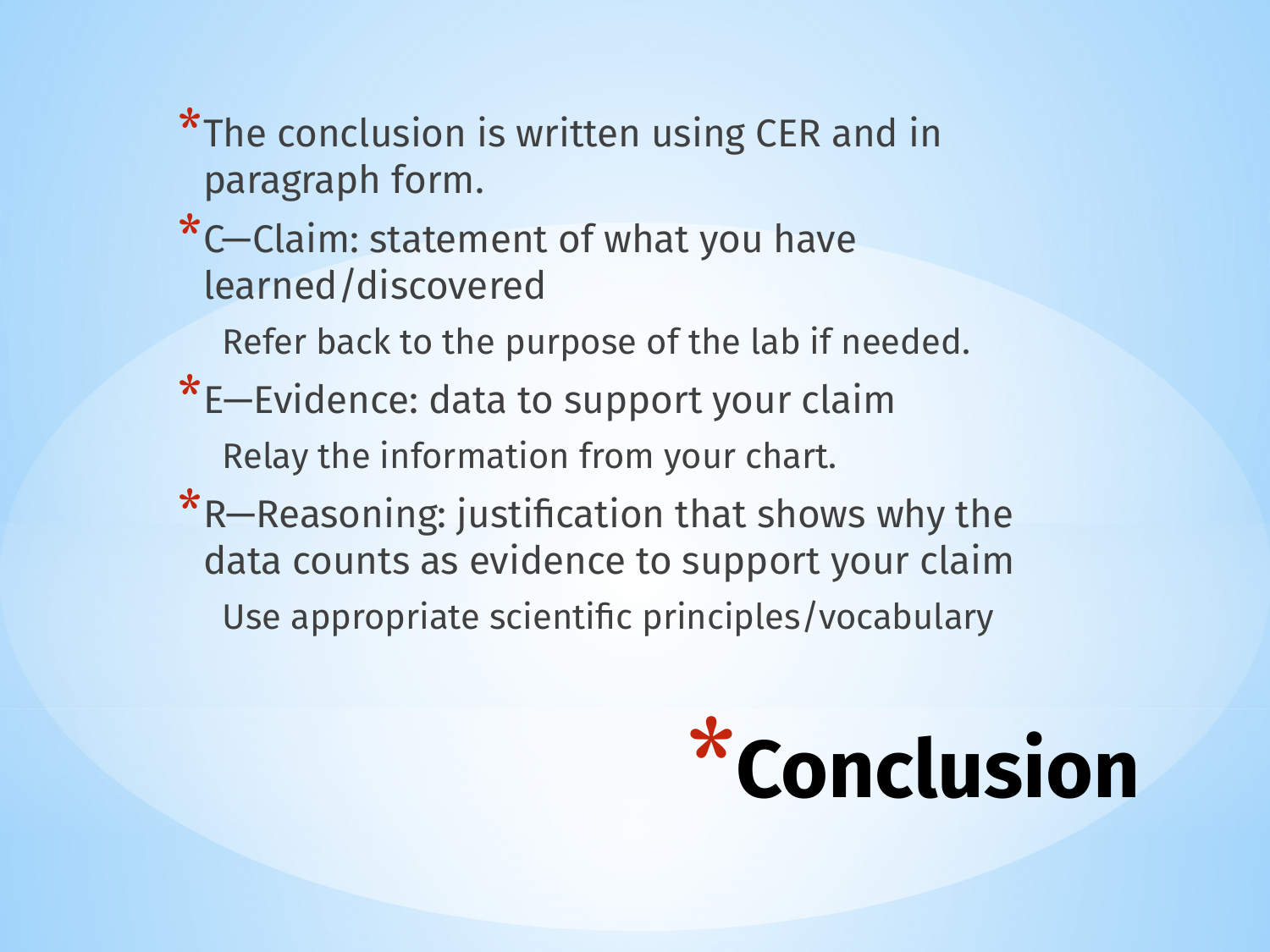

The conclusion is written using CER and in paragraph form.
C—Claim: statement of what you have learned/discovered
Refer back to the purpose of the lab if needed.
E—Evidence: data to support your claim
Relay the information from your chart.
R—Reasoning: justification that shows why the data counts as evidence to support your claim
Use appropriate scientific principles/vocabulary
# Conclusion